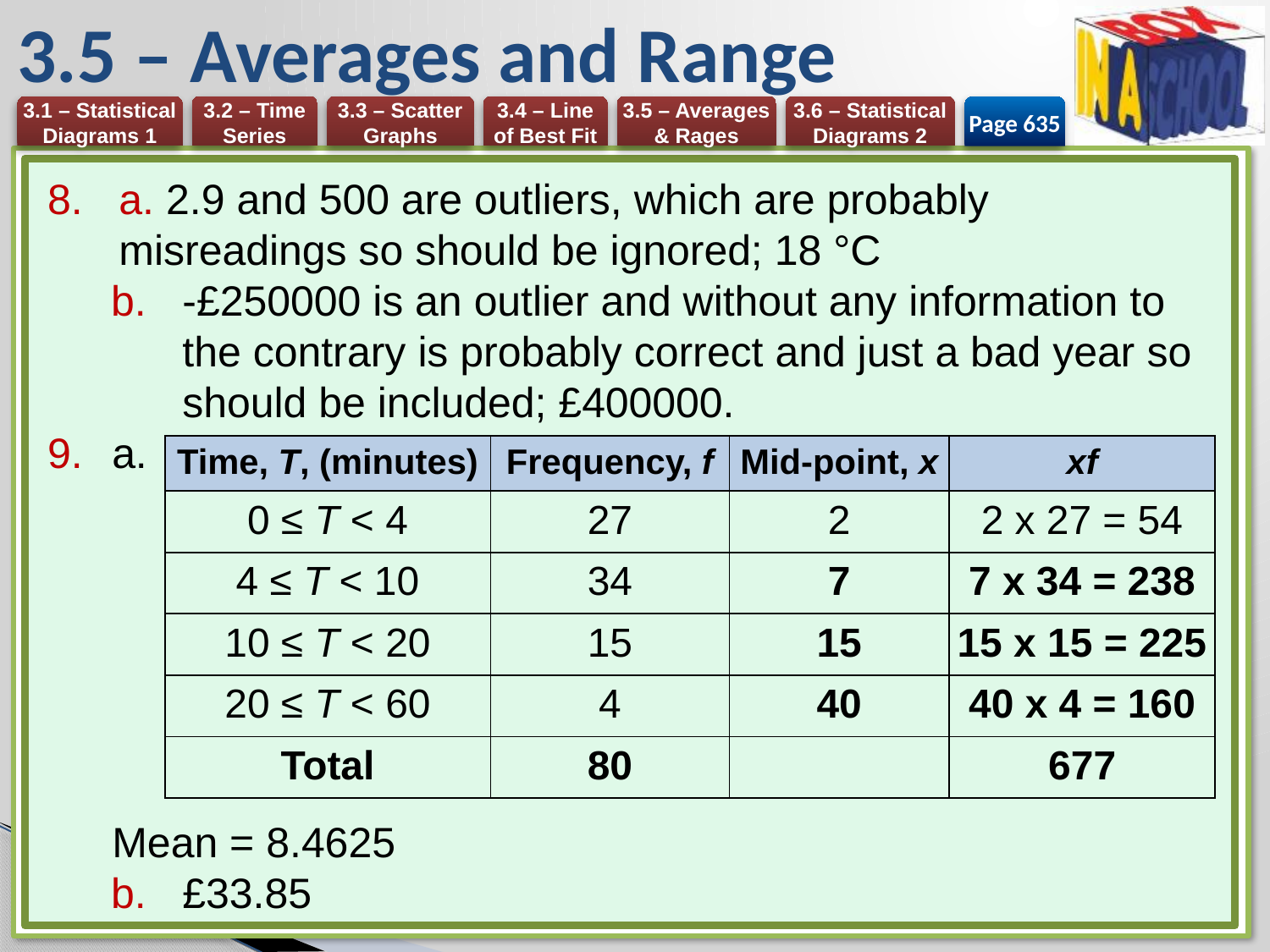

# 3.5 – Averages and Range
Page 635
a. 2.9 and 500 are outliers, which are probably 	misreadings so should be ignored; 18 °C
-£250000 is an outlier and without any information to the contrary is probably correct and just a bad year so should be included; £400000.
a.
Mean = 8.4625
£33.85
| Time, T, (minutes) | Frequency, f | Mid-point, x | xf |
| --- | --- | --- | --- |
| 0 ≤ T < 4 | 27 | 2 | 2 x 27 = 54 |
| 4 ≤ T < 10 | 34 | 7 | 7 x 34 = 238 |
| 10 ≤ T < 20 | 15 | 15 | 15 x 15 = 225 |
| 20 ≤ T < 60 | 4 | 40 | 40 x 4 = 160 |
| Total | 80 |  | 677 |